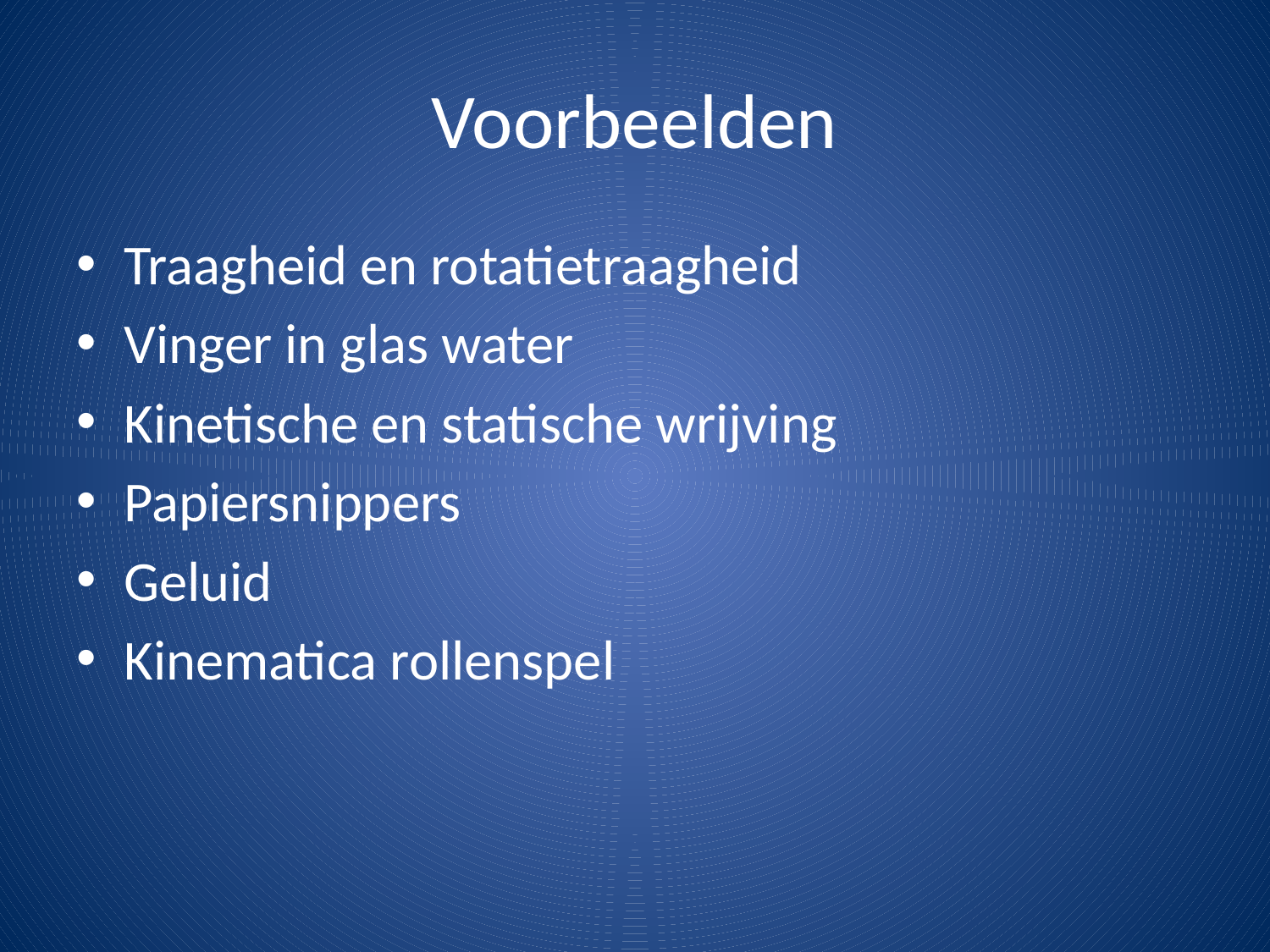

# Voorbeelden
Traagheid en rotatietraagheid
Vinger in glas water
Kinetische en statische wrijving
Papiersnippers
Geluid
Kinematica rollenspel